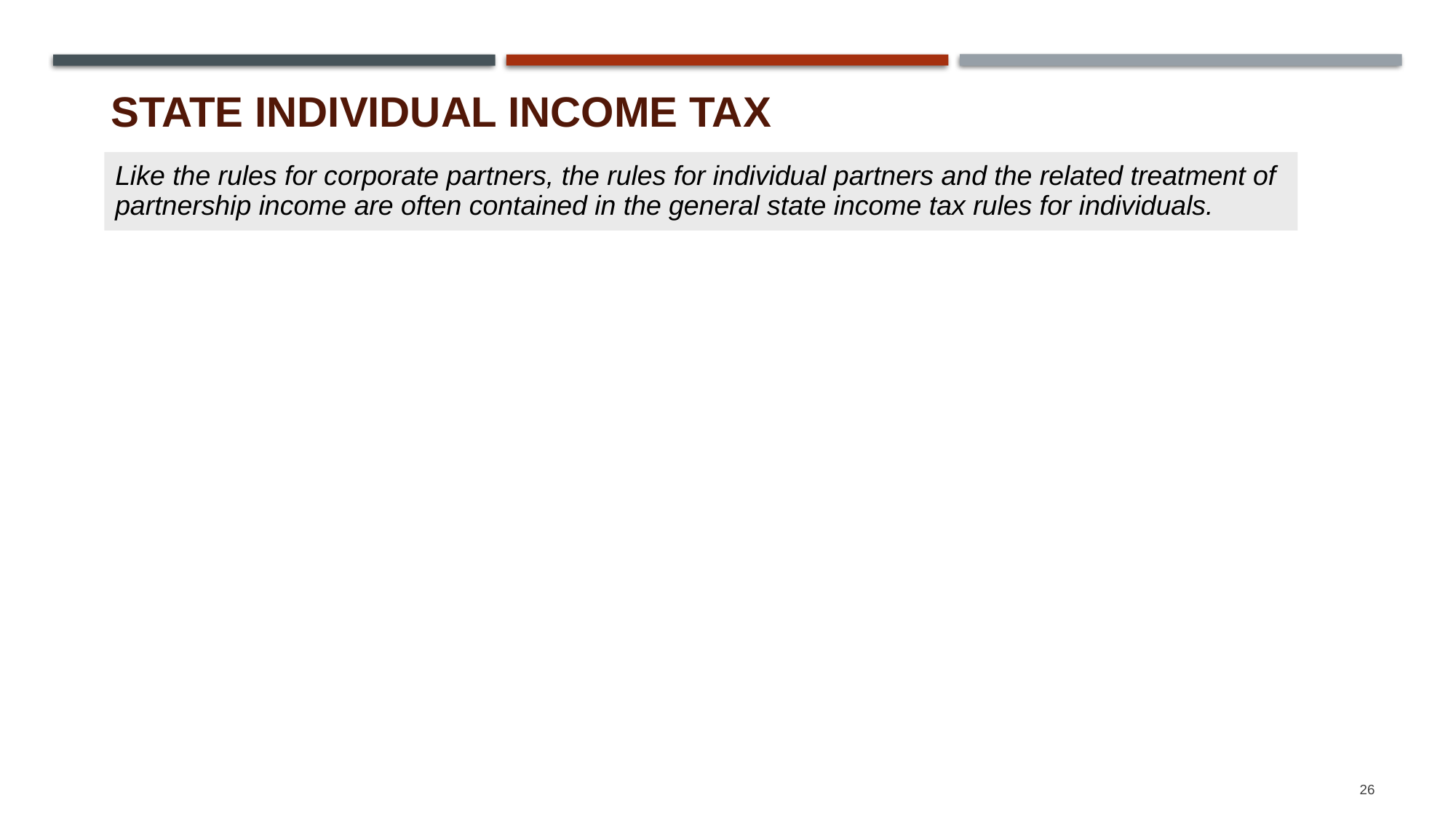

# State Individual Income Tax
Like the rules for corporate partners, the rules for individual partners and the related treatment of partnership income are often contained in the general state income tax rules for individuals.
26